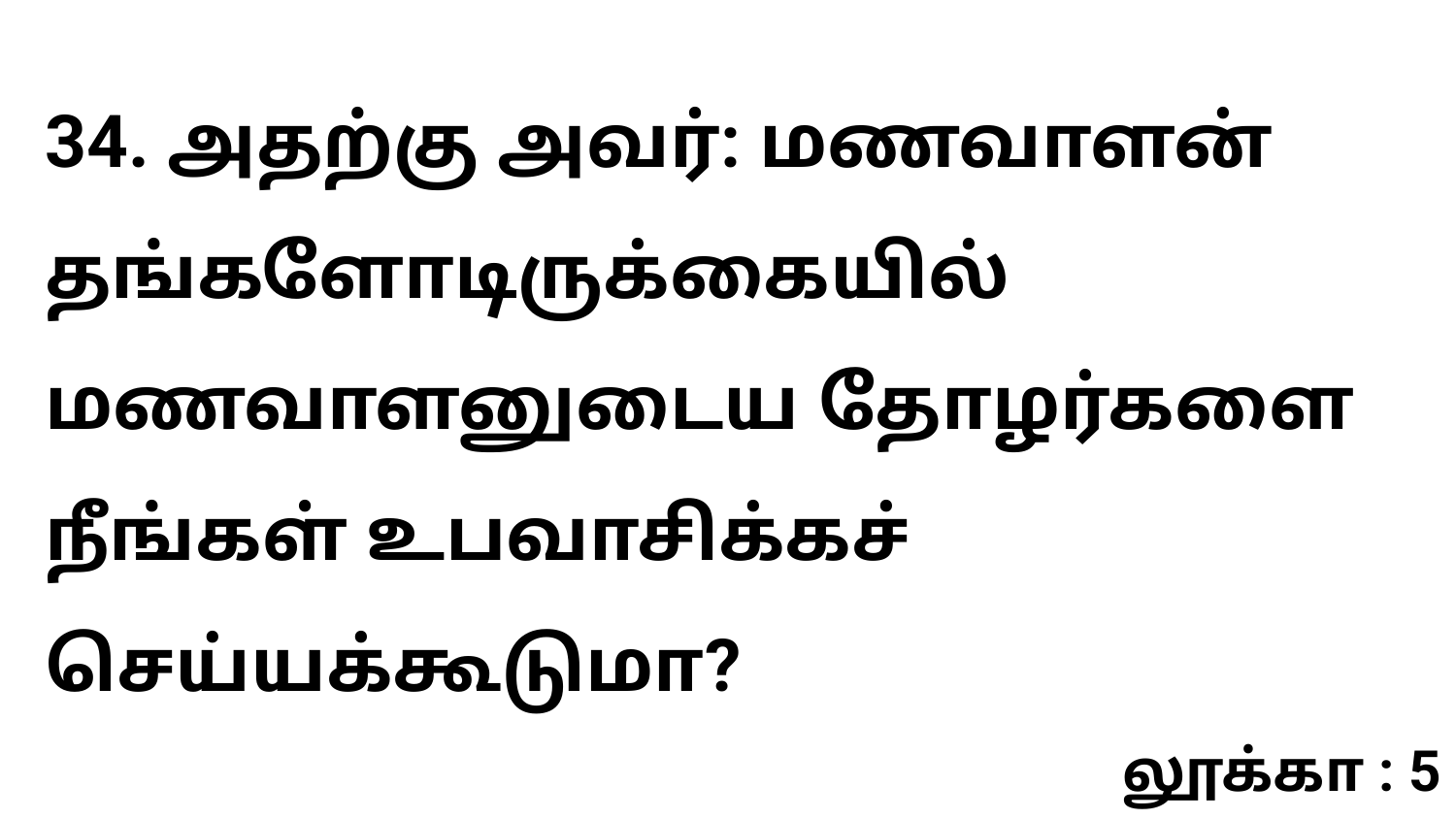

34. அதற்கு அவர்: மணவாளன் தங்களோடிருக்கையில் மணவாளனுடைய தோழர்களை நீங்கள் உபவாசிக்கச் செய்யக்கூடுமா?
லூக்கா : 5